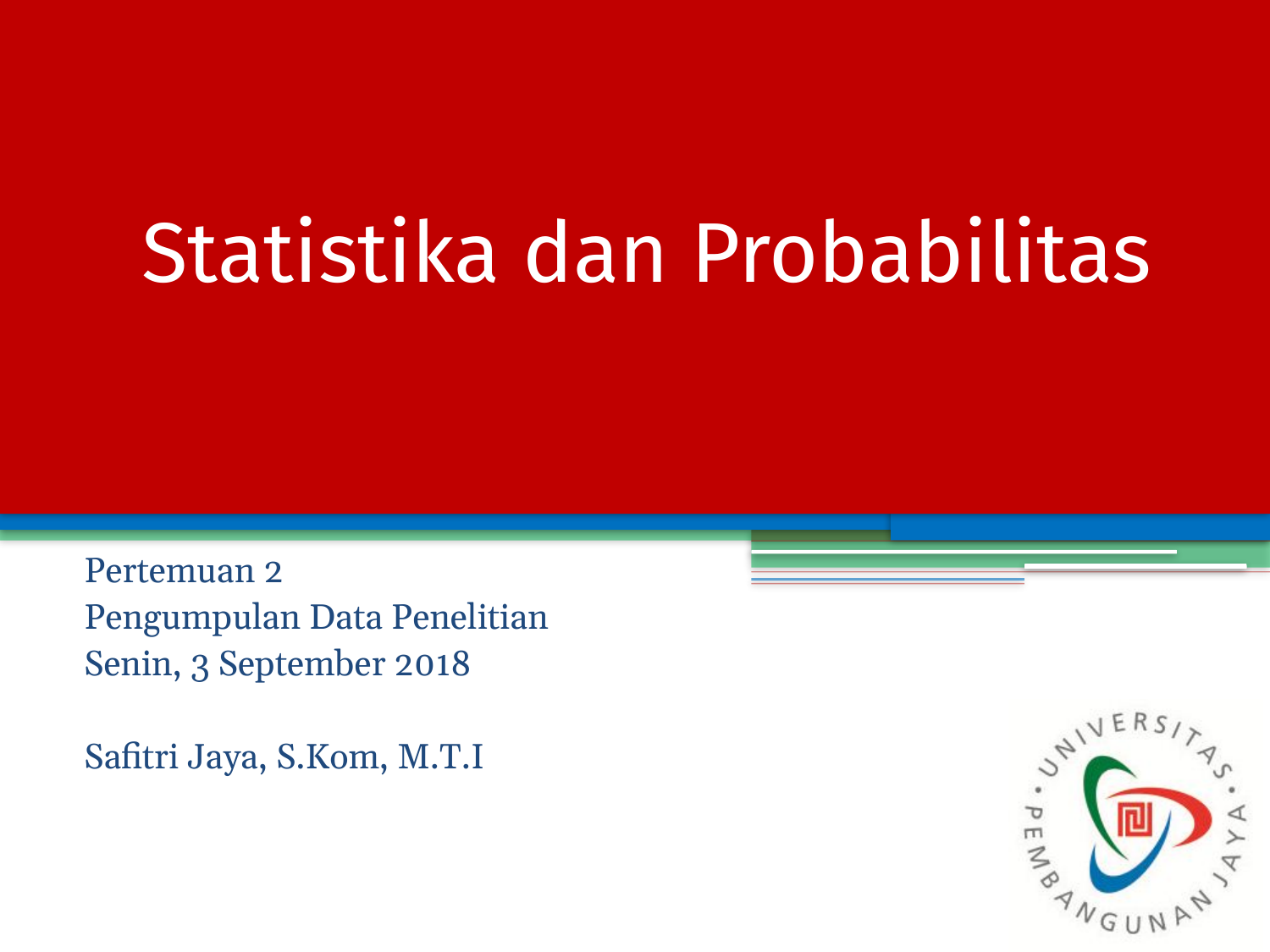

# Statistika dan Probabilitas
Pertemuan 2
Pengumpulan Data Penelitian
Senin, 3 September 2018

Safitri Jaya, S.Kom, M.T.I